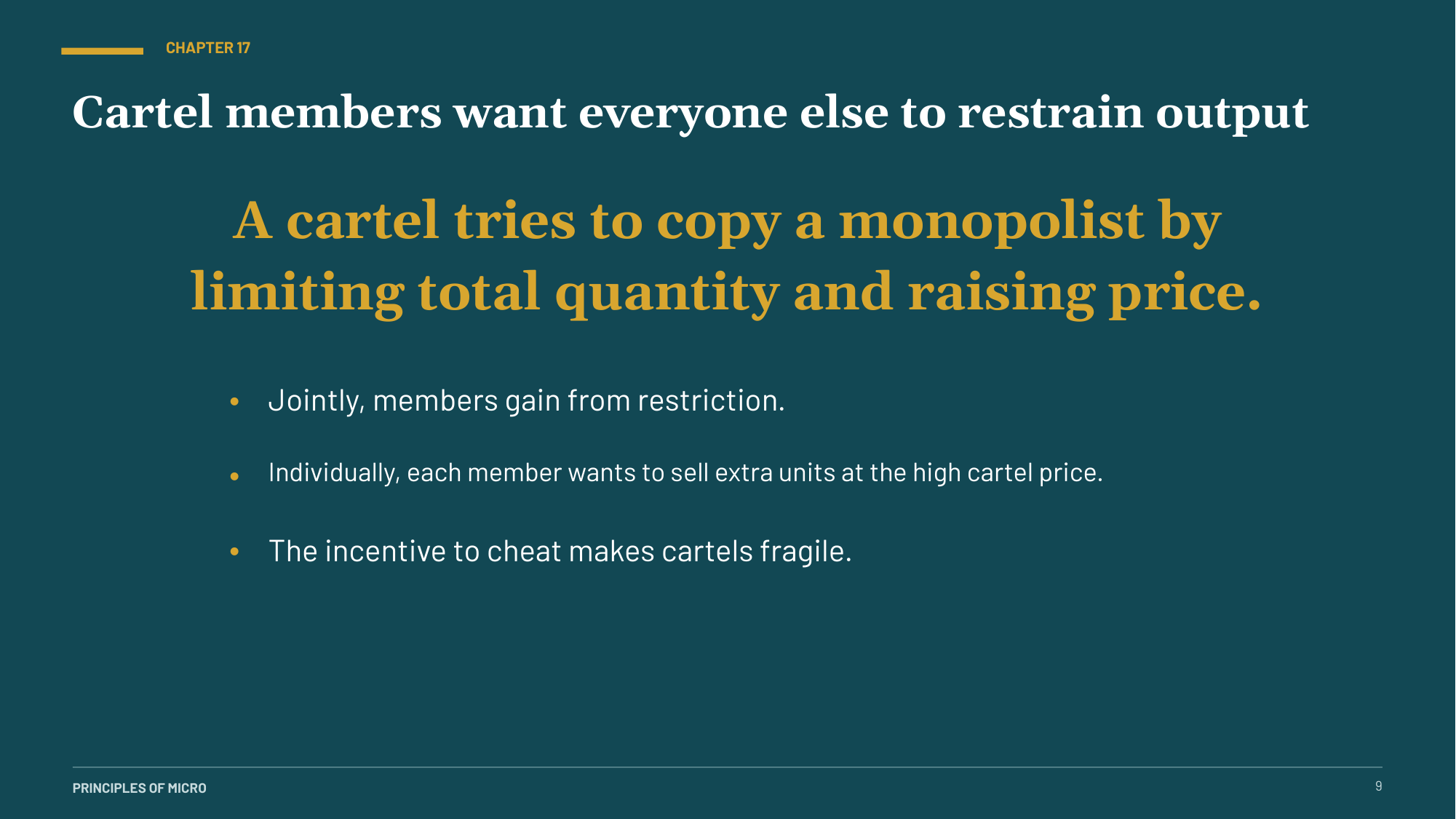

CHAPTER 17

Cartel members want everyone else to restrain output
A cartel tries to copy a monopolist by limiting total quantity and raising price.
•
Jointly, members gain from restriction.
•
Individually, each member wants to sell extra units at the high cartel price.
•
The incentive to cheat makes cartels fragile.

9
PRINCIPLES OF MICRO